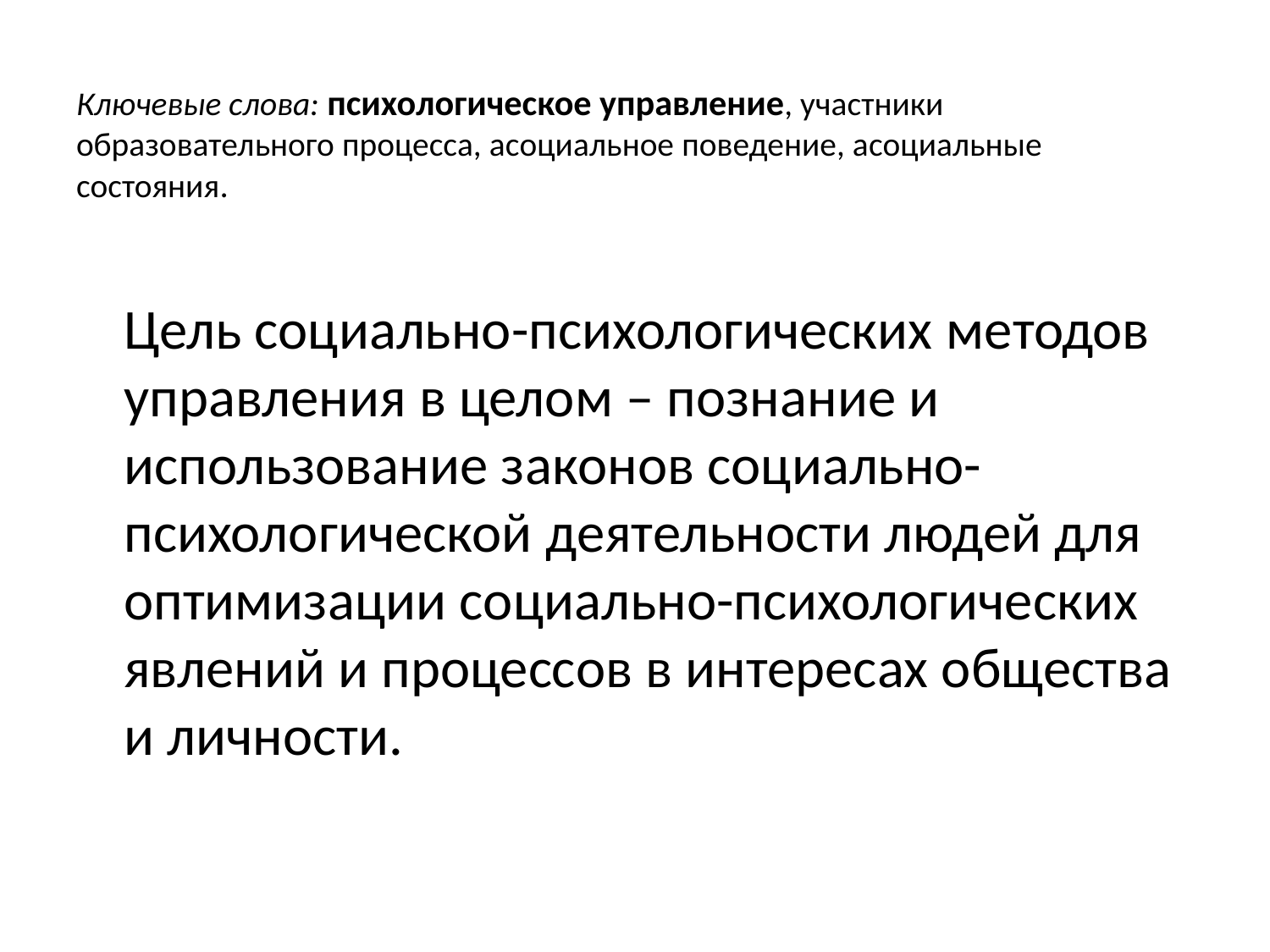

# Ключевые слова: психологическое управление, участники образовательного процесса, асоциальное поведение, асоциальные состояния.
	Цель социально-психологических методов управления в целом – познание и использование законов социально-психологической деятельности людей для оптимизации социально-психологических явлений и процессов в интересах общества и личности.